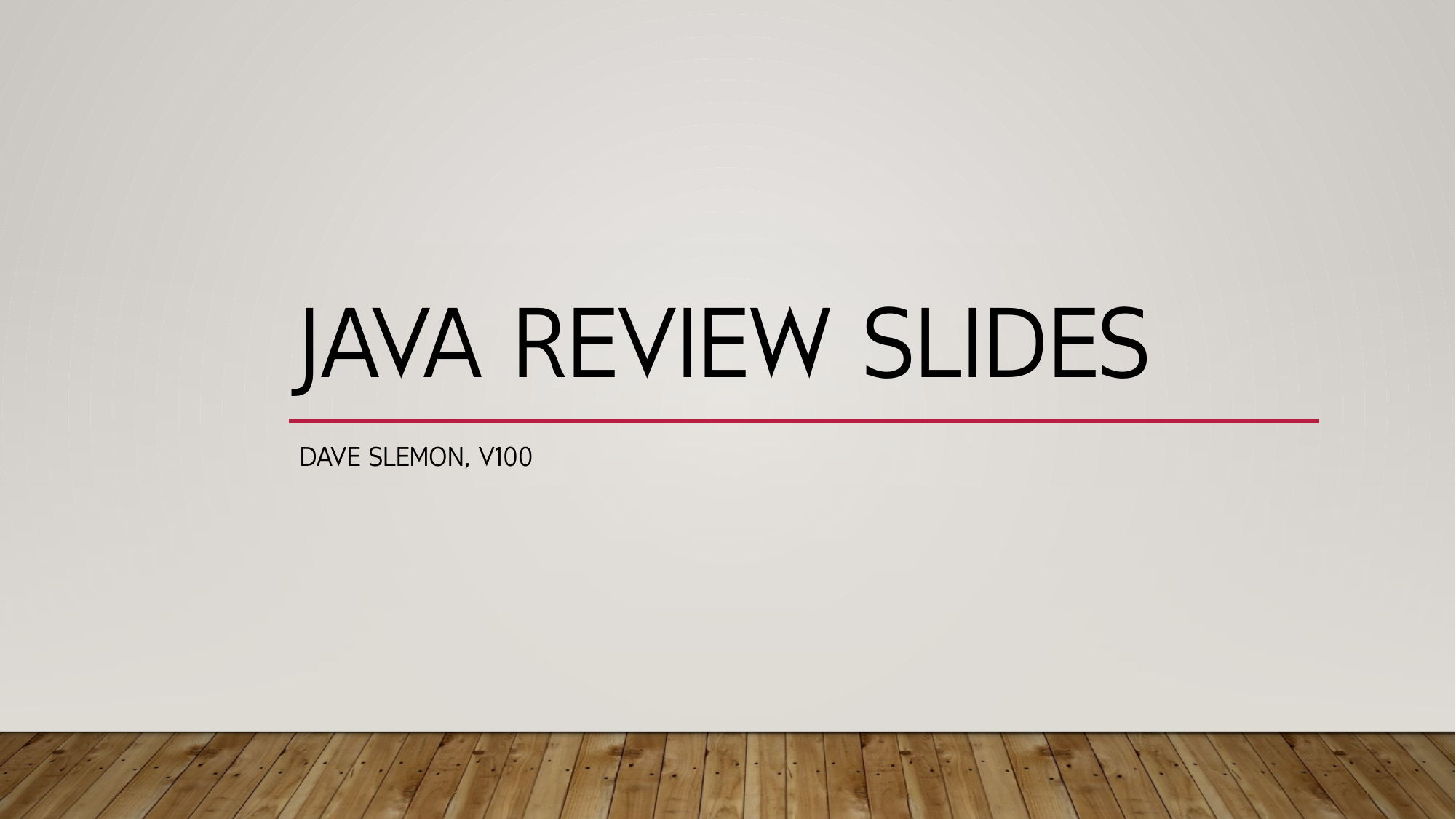

# Java Review Slides
Dave Slemon, v100